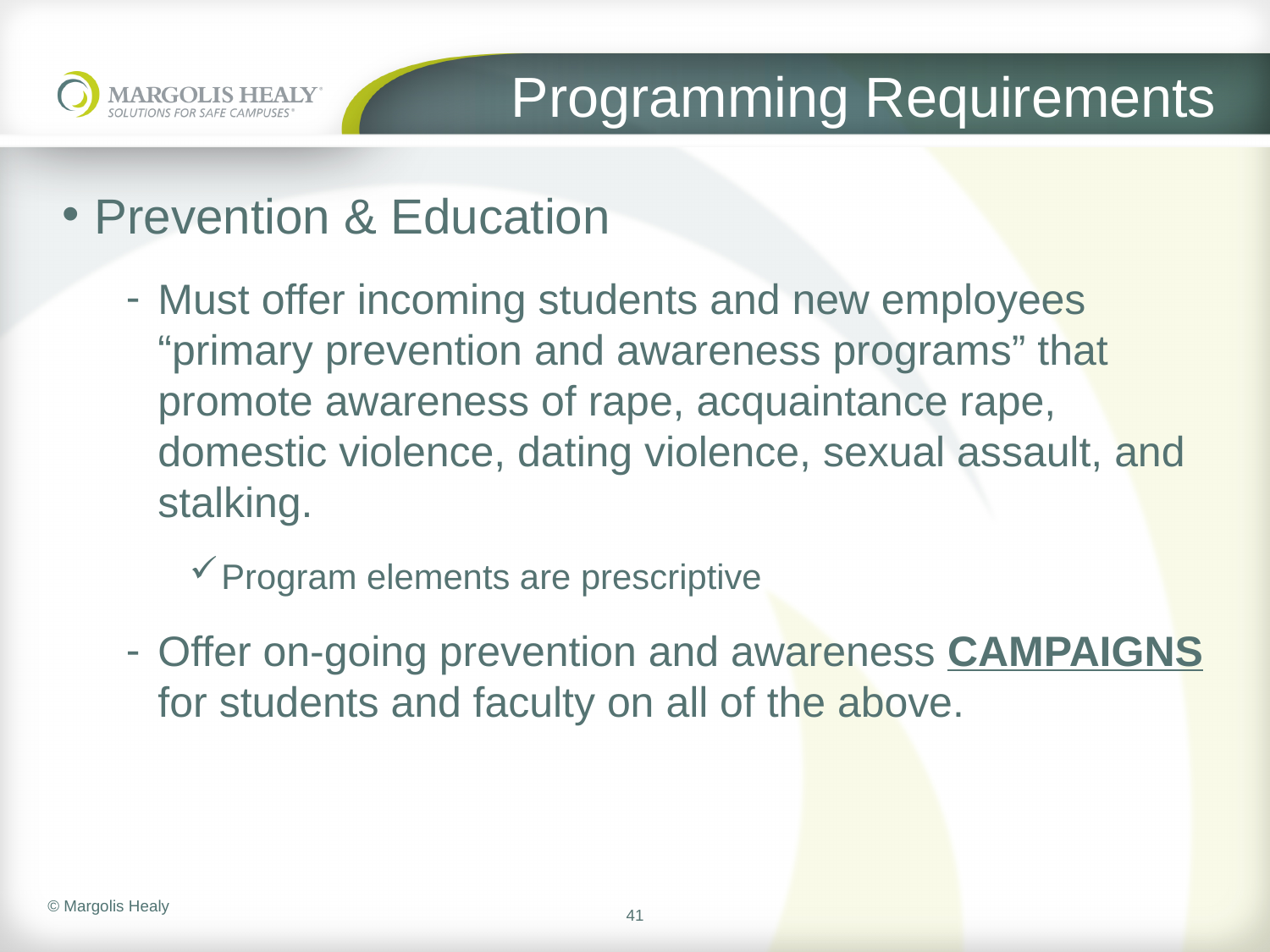

# Programming Requirements
Prevention & Education
Must offer incoming students and new employees “primary prevention and awareness programs” that promote awareness of rape, acquaintance rape, domestic violence, dating violence, sexual assault, and stalking.
Program elements are prescriptive
Offer on-going prevention and awareness campaigns for students and faculty on all of the above.
41